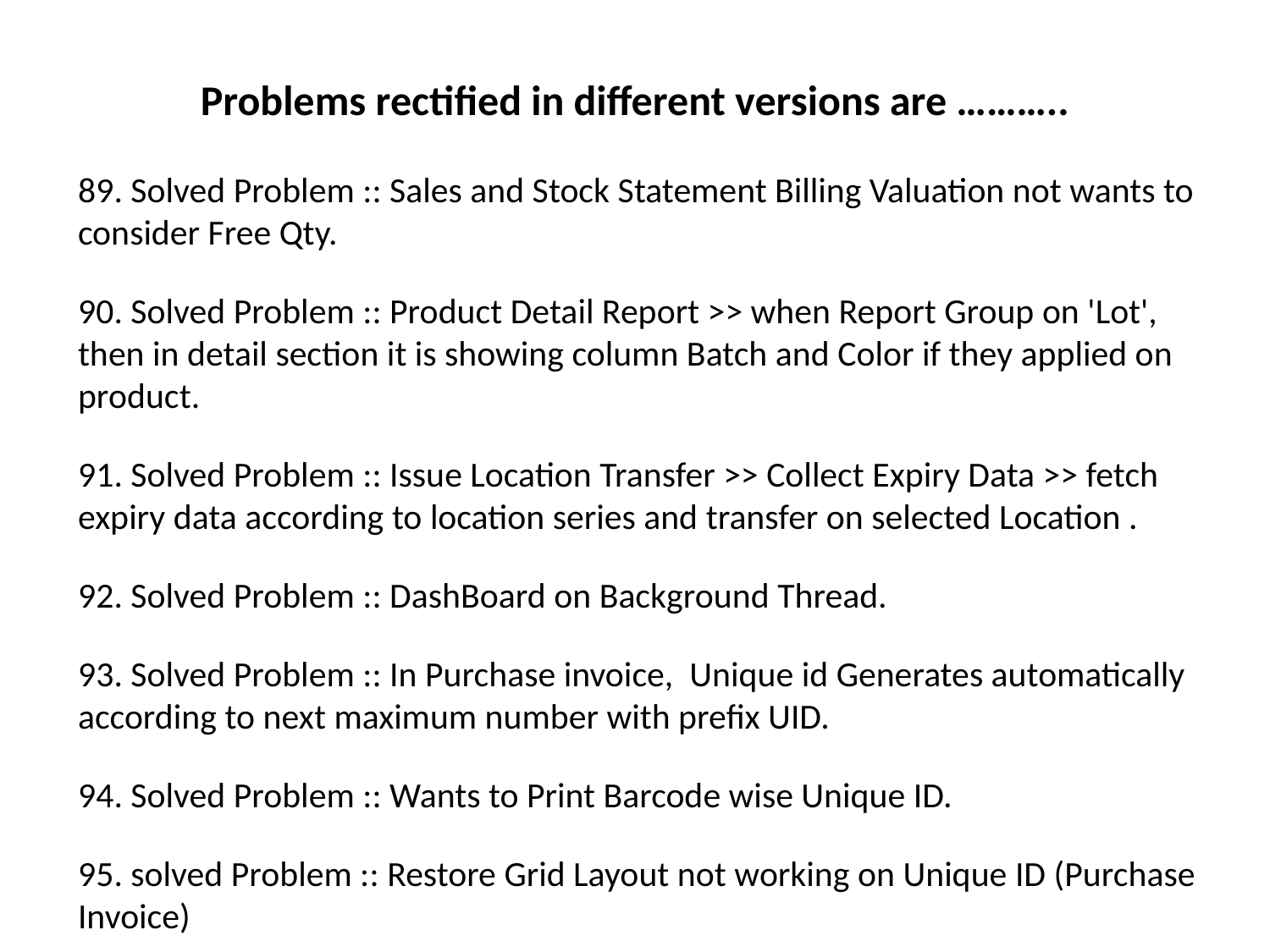

# Problems rectified in different versions are ………..
89. Solved Problem :: Sales and Stock Statement Billing Valuation not wants to consider Free Qty.
90. Solved Problem :: Product Detail Report >> when Report Group on 'Lot', then in detail section it is showing column Batch and Color if they applied on product.
91. Solved Problem :: Issue Location Transfer >> Collect Expiry Data >> fetch expiry data according to location series and transfer on selected Location .
92. Solved Problem :: DashBoard on Background Thread.
93. Solved Problem :: In Purchase invoice,  Unique id Generates automatically according to next maximum number with prefix UID.
94. Solved Problem :: Wants to Print Barcode wise Unique ID.
95. solved Problem :: Restore Grid Layout not working on Unique ID (Purchase Invoice)